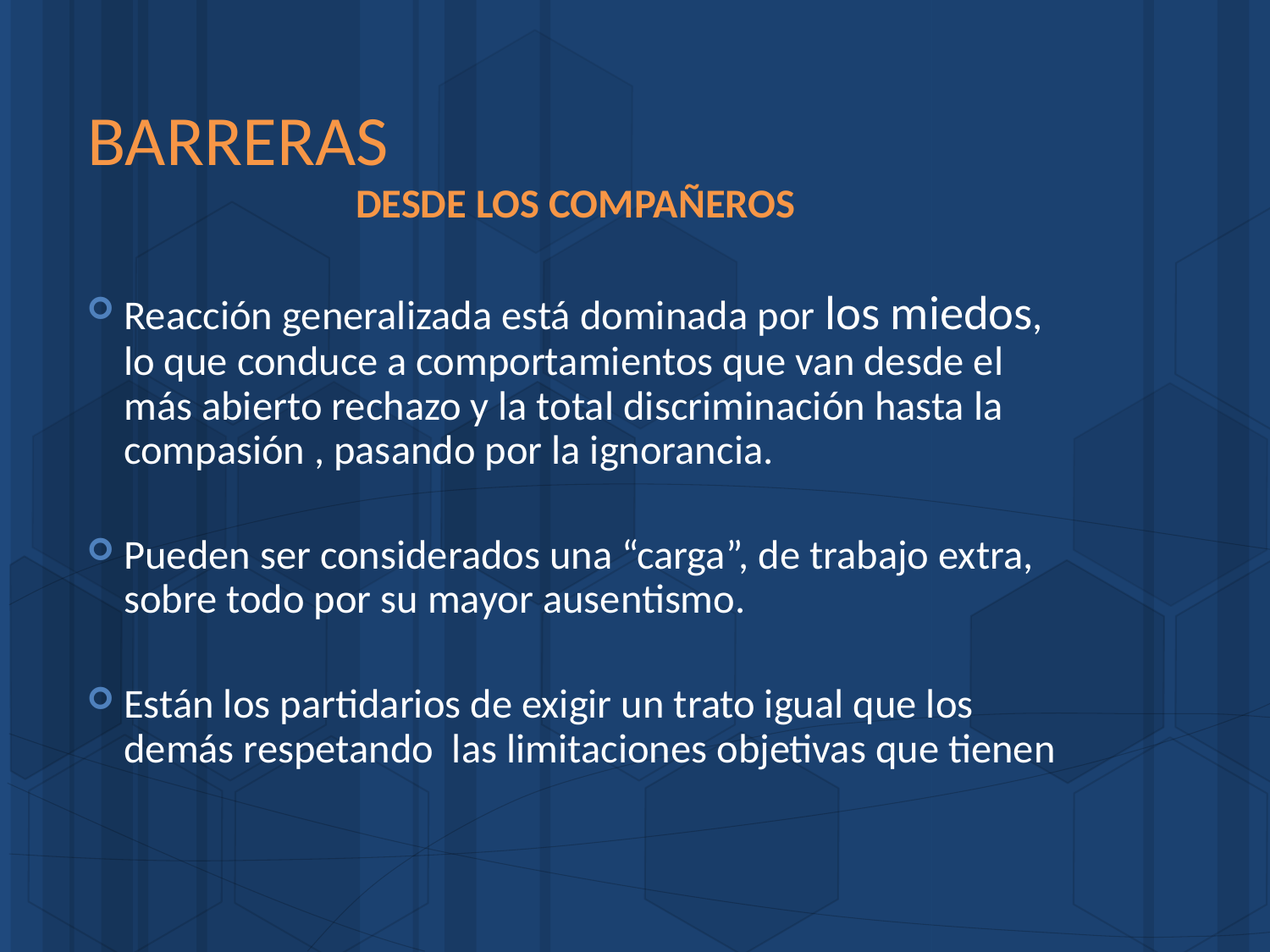

# BARRERAS
DESDE LOS COMPAÑEROS

Reacción generalizada está dominada por los miedos, lo que conduce a comportamientos que van desde el más abierto rechazo y la total discriminación hasta la compasión , pasando por la ignorancia.

Pueden ser considerados una “carga”, de trabajo extra, sobre todo por su mayor ausentismo.

Están los partidarios de exigir un trato igual que los demás respetando  las limitaciones objetivas que tienen